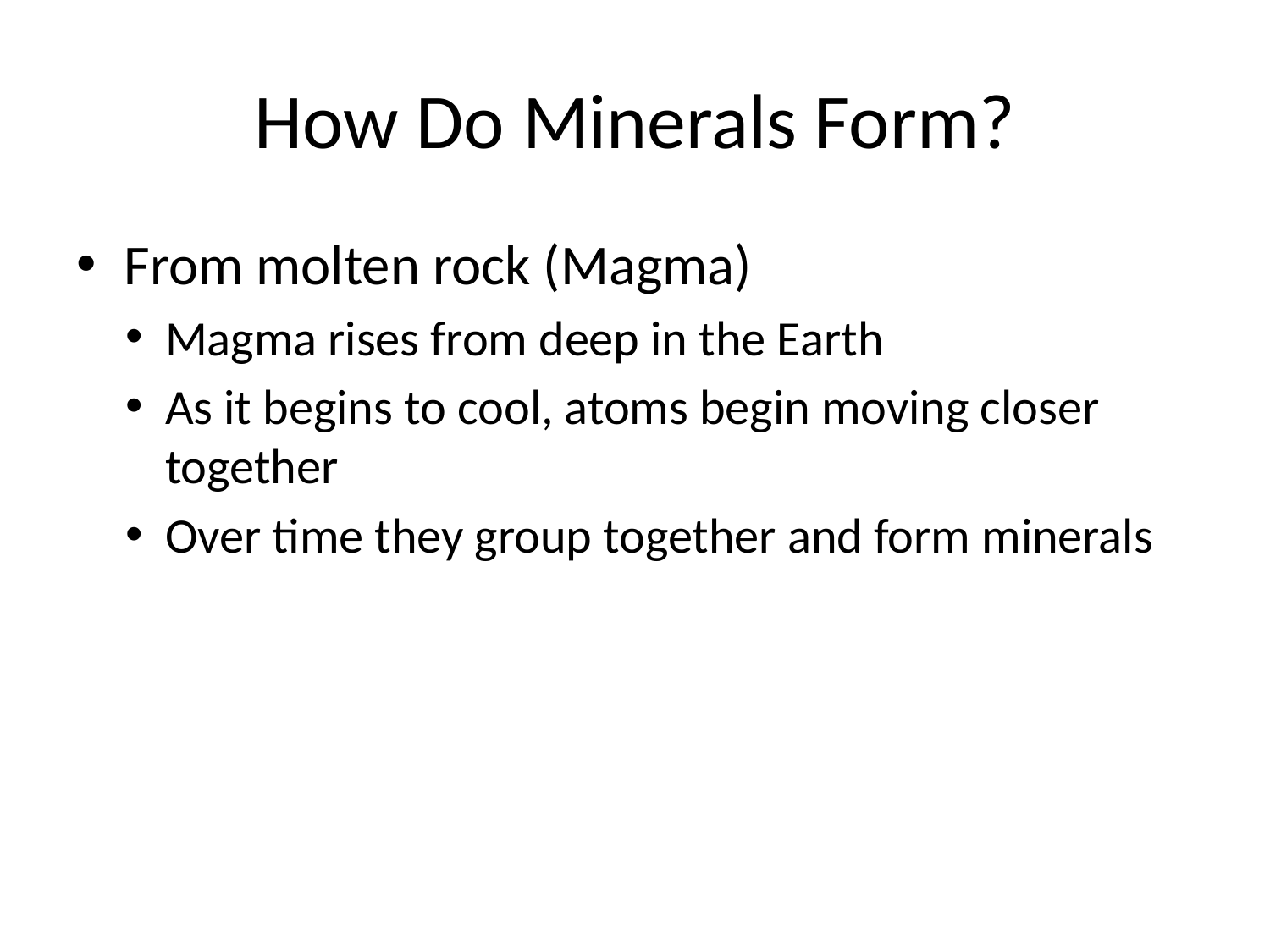

# How Do Minerals Form?
From molten rock (Magma)
Magma rises from deep in the Earth
As it begins to cool, atoms begin moving closer together
Over time they group together and form minerals